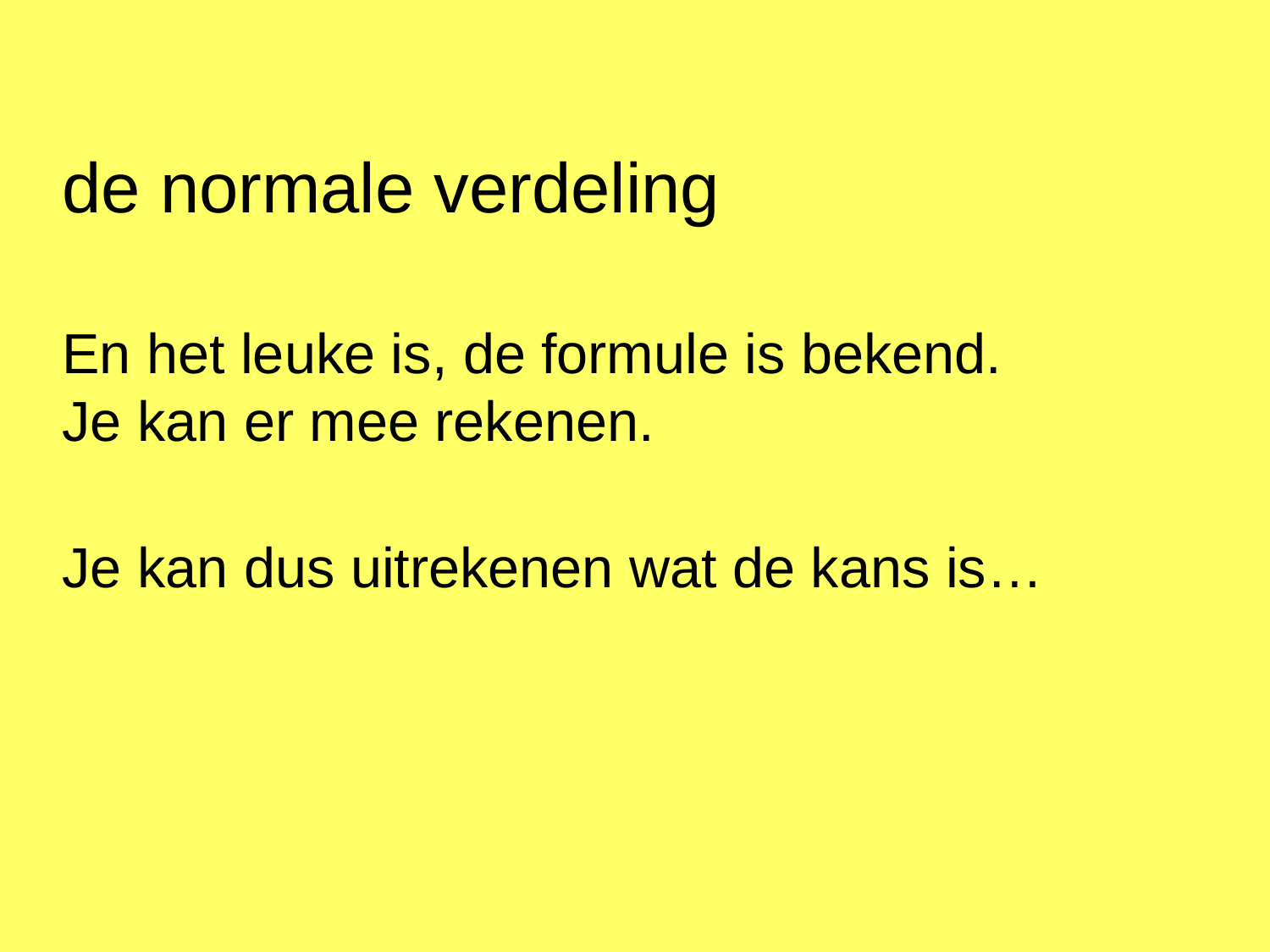

de normale verdeling

En het leuke is, de formule is bekend.
Je kan er mee rekenen.
Je kan dus uitrekenen wat de kans is…